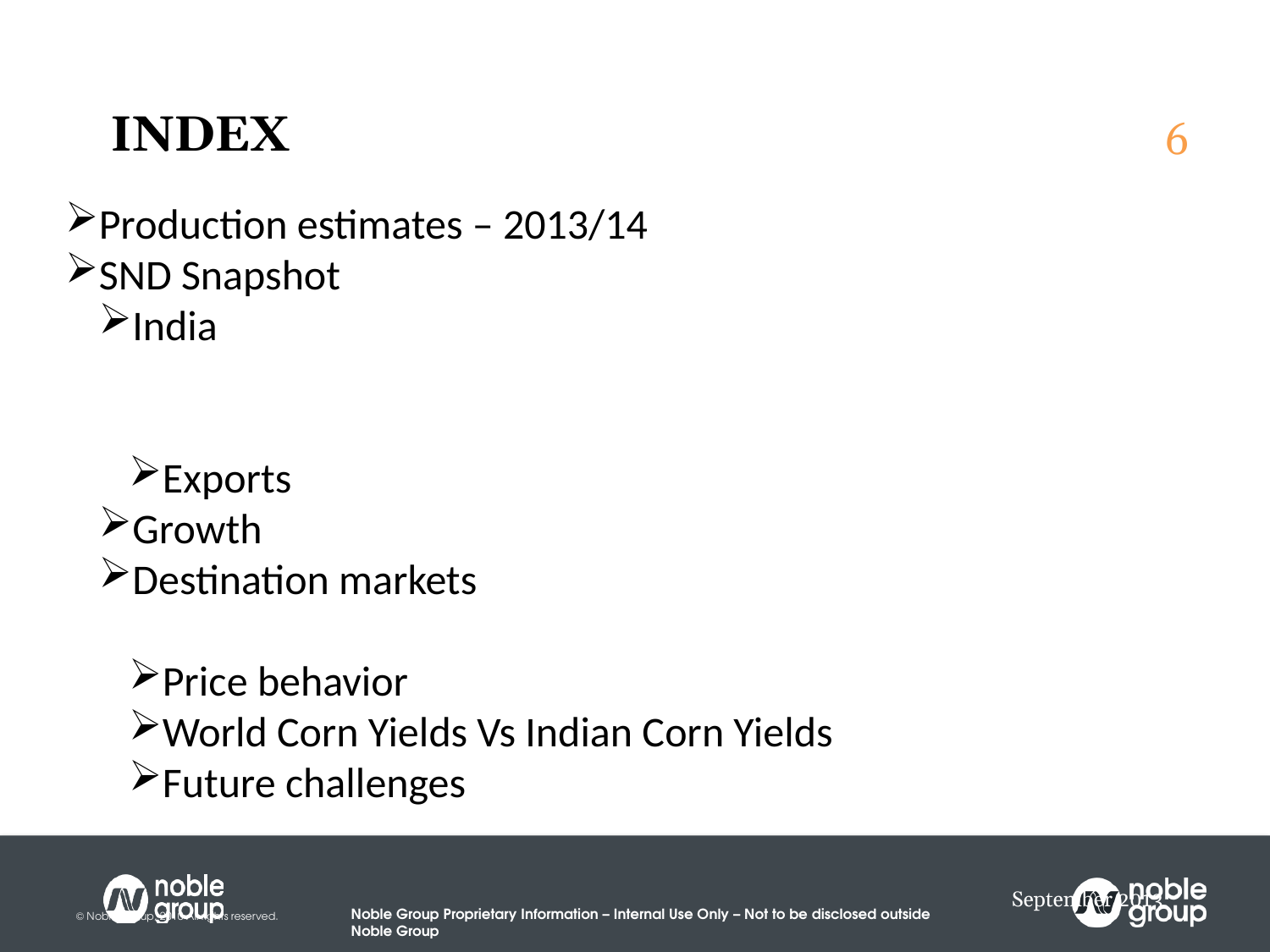

# INDEX
Production estimates – 2013/14
SND Snapshot
India

Exports
Growth
Destination markets

Price behavior
World Corn Yields Vs Indian Corn Yields
Future challenges